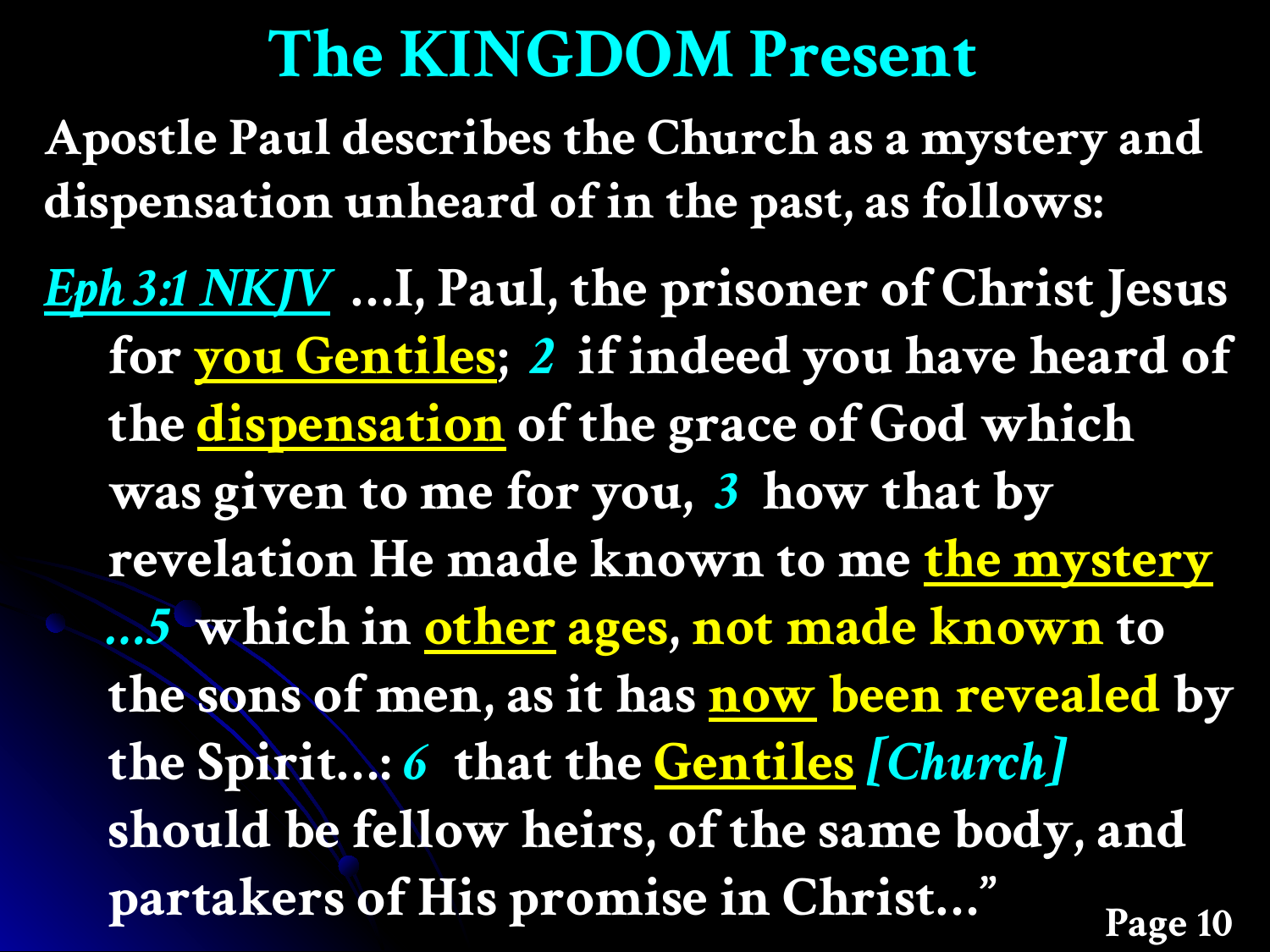

The KINGDOM Present
Apostle Paul describes the Church as a mystery and dispensation unheard of in the past, as follows:
Eph 3:1 NKJV  …I, Paul, the prisoner of Christ Jesus for you Gentiles;  2  if indeed you have heard of the dispensation of the grace of God which was given to me for you,  3  how that by revelation He made known to me the mystery …5  which in other ages, not made known to the sons of men, as it has now been revealed by the Spirit…: 6  that the Gentiles [Church] should be fellow heirs, of the same body, and partakers of His promise in Christ…”
Page 10